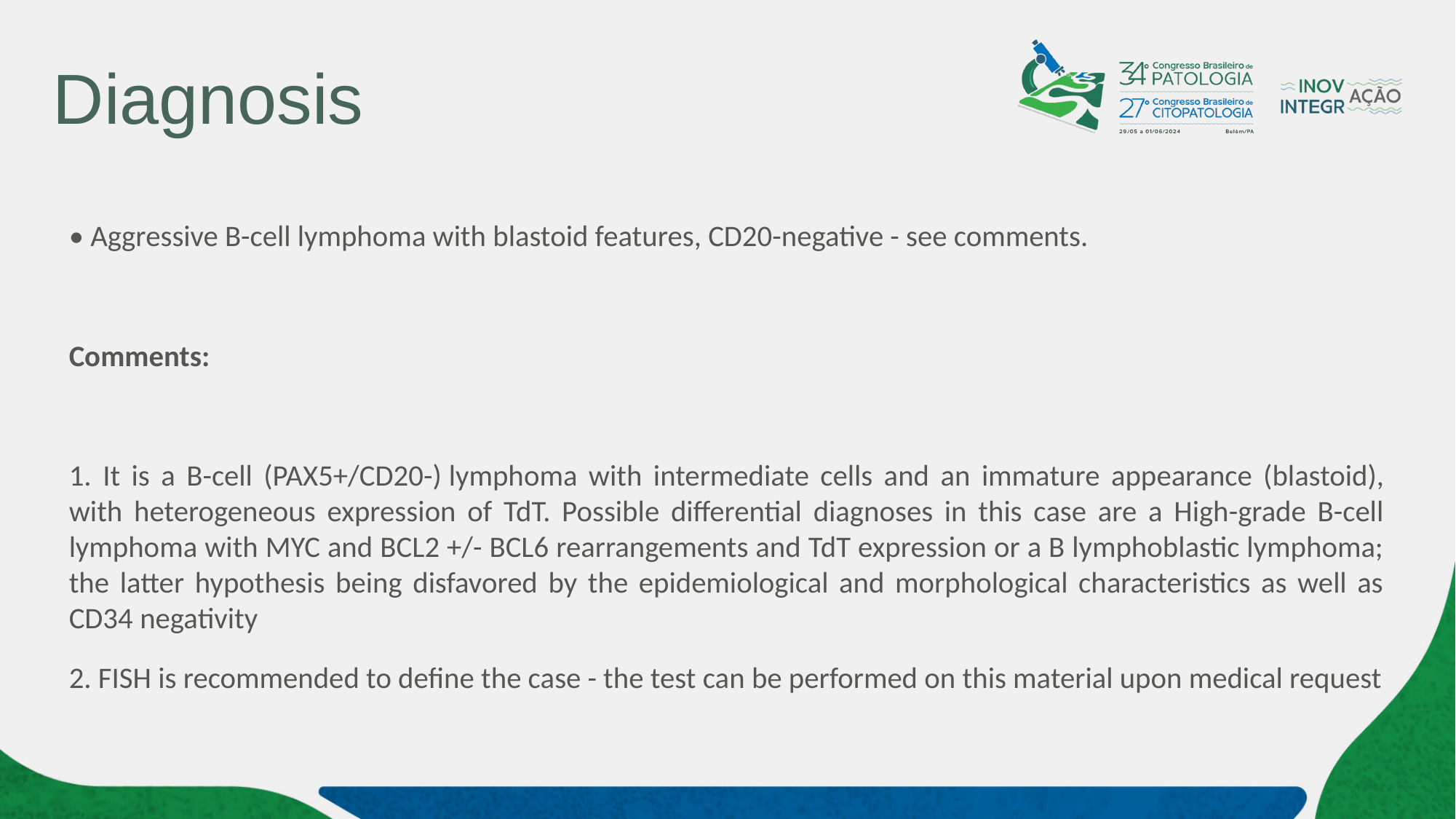

# Diagnosis

• Aggressive B-cell lymphoma with blastoid features, CD20-negative - see comments.

Comments:

1. It is a B-cell (PAX5+/CD20-) lymphoma with intermediate cells and an immature appearance (blastoid), with heterogeneous expression of TdT. Possible differential diagnoses in this case are a High-grade B-cell lymphoma with MYC and BCL2 +/- BCL6 rearrangements and TdT expression or a B lymphoblastic lymphoma; the latter hypothesis being disfavored by the epidemiological and morphological characteristics as well as CD34 negativity
2. FISH is recommended to define the case - the test can be performed on this material upon medical request